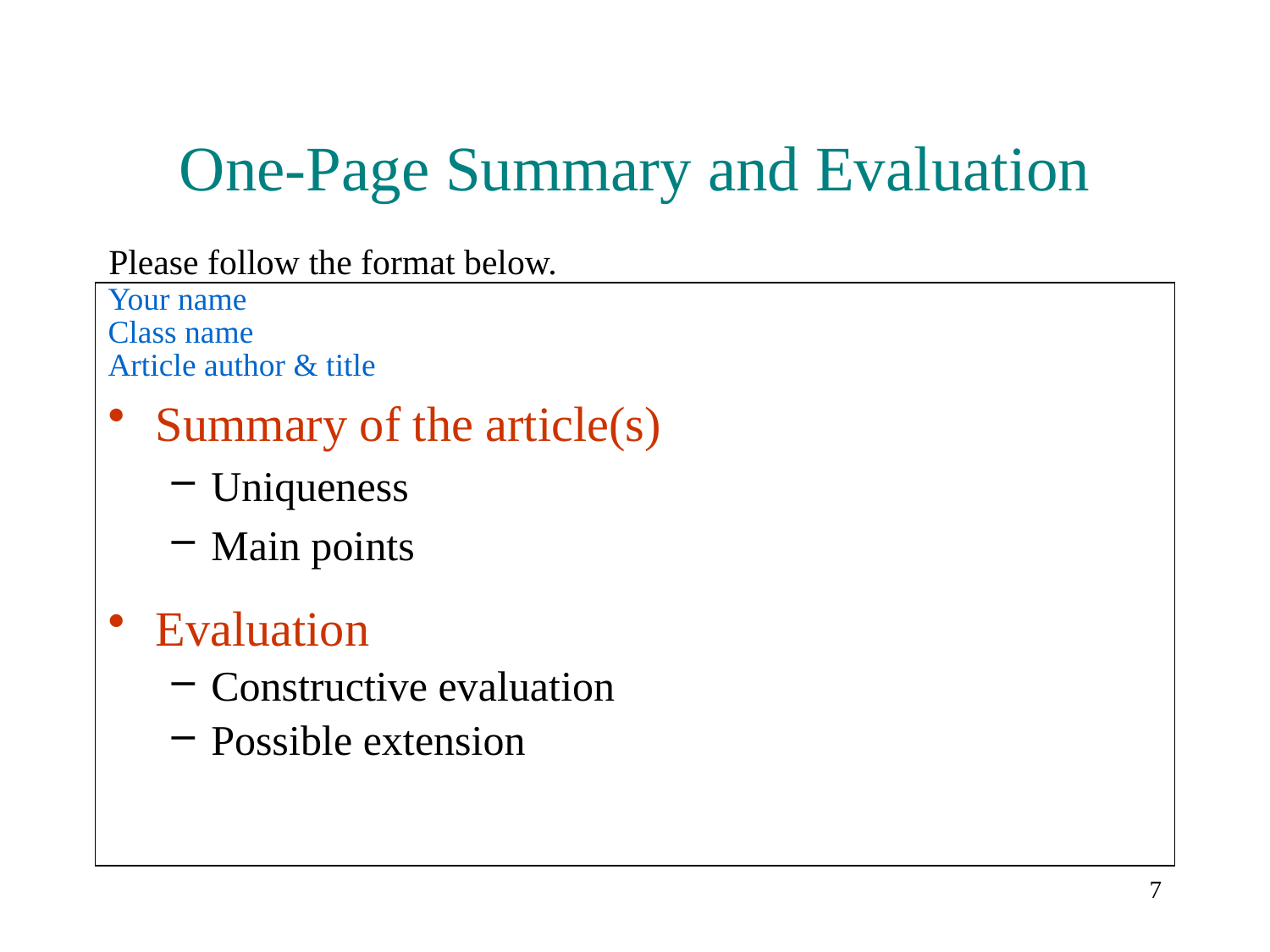

# One-Page Summary and Evaluation
Please follow the format below.
Your name
Class name
Article author & title
Summary of the article(s)
Uniqueness
Main points
Evaluation
Constructive evaluation
Possible extension

7